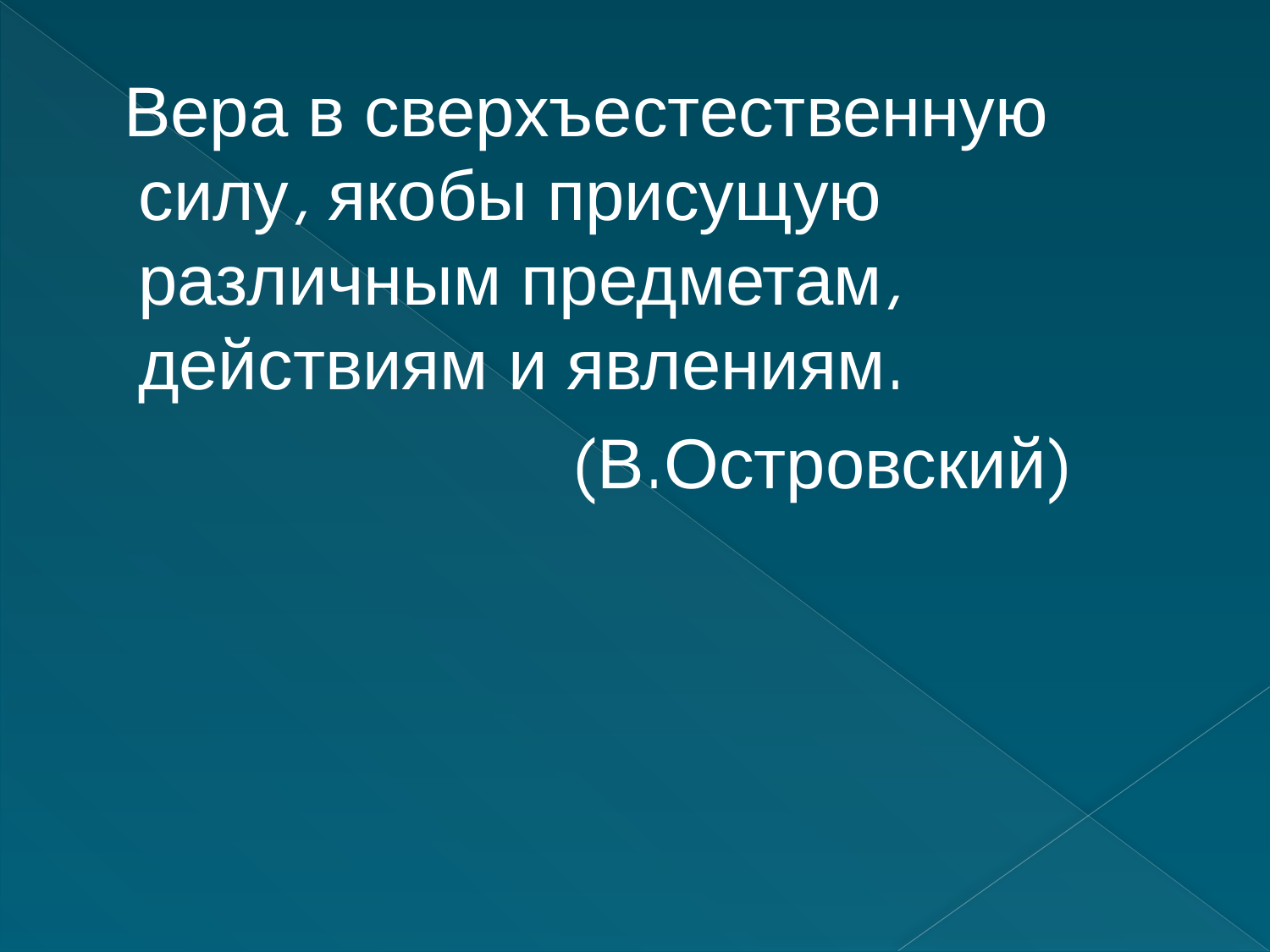

#
  Вера в сверхъестественную силу, якобы присущую различным предметам, действиям и явлениям.
                         (В.Островский)